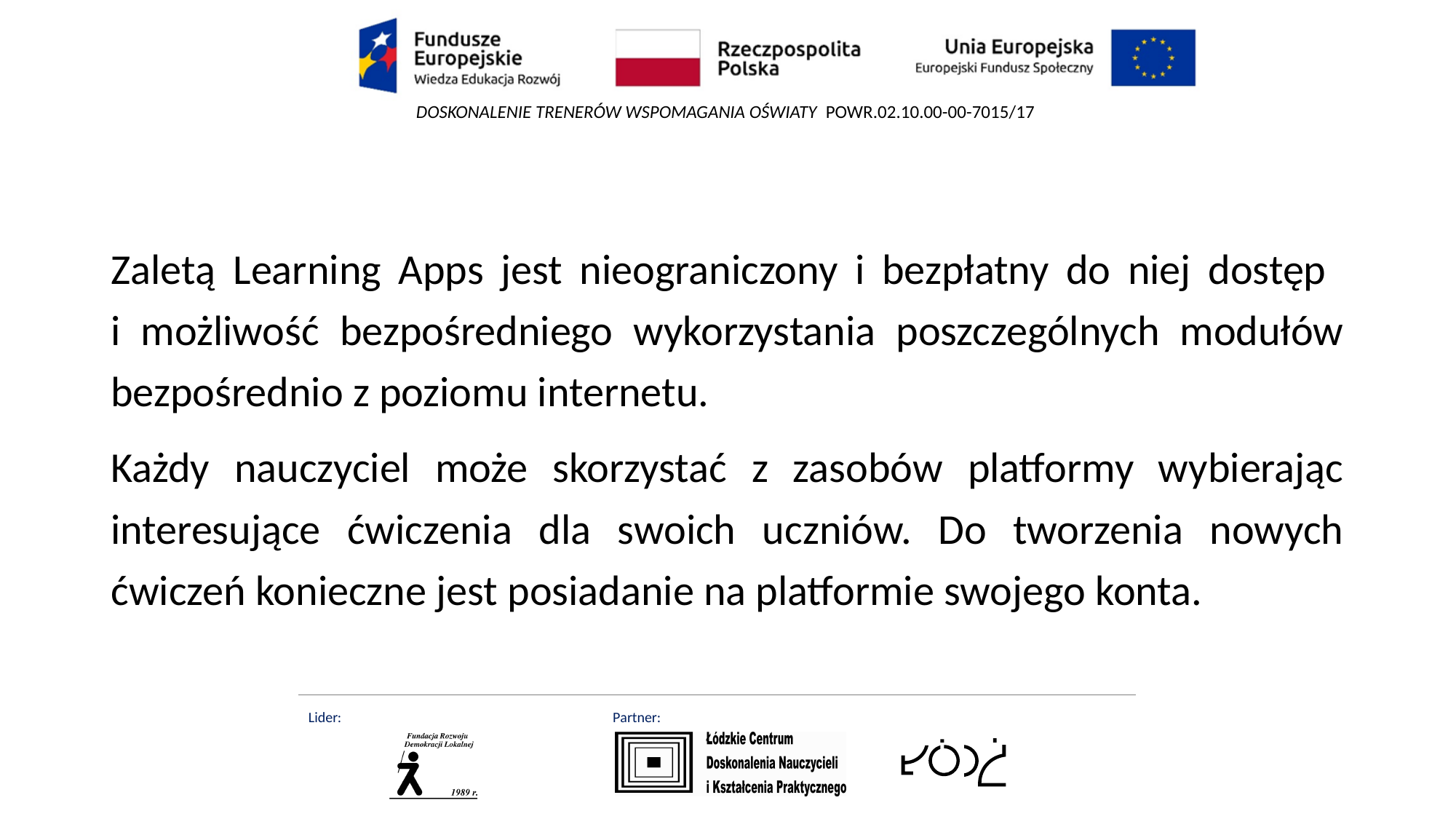

#
Zaletą Learning Apps jest nieograniczony i bezpłatny do niej dostęp
i możliwość bezpośredniego wykorzystania poszczególnych modułów bezpośrednio z poziomu internetu.
Każdy nauczyciel może skorzystać z zasobów platformy wybierając interesujące ćwiczenia dla swoich uczniów. Do tworzenia nowych ćwiczeń konieczne jest posiadanie na platformie swojego konta.